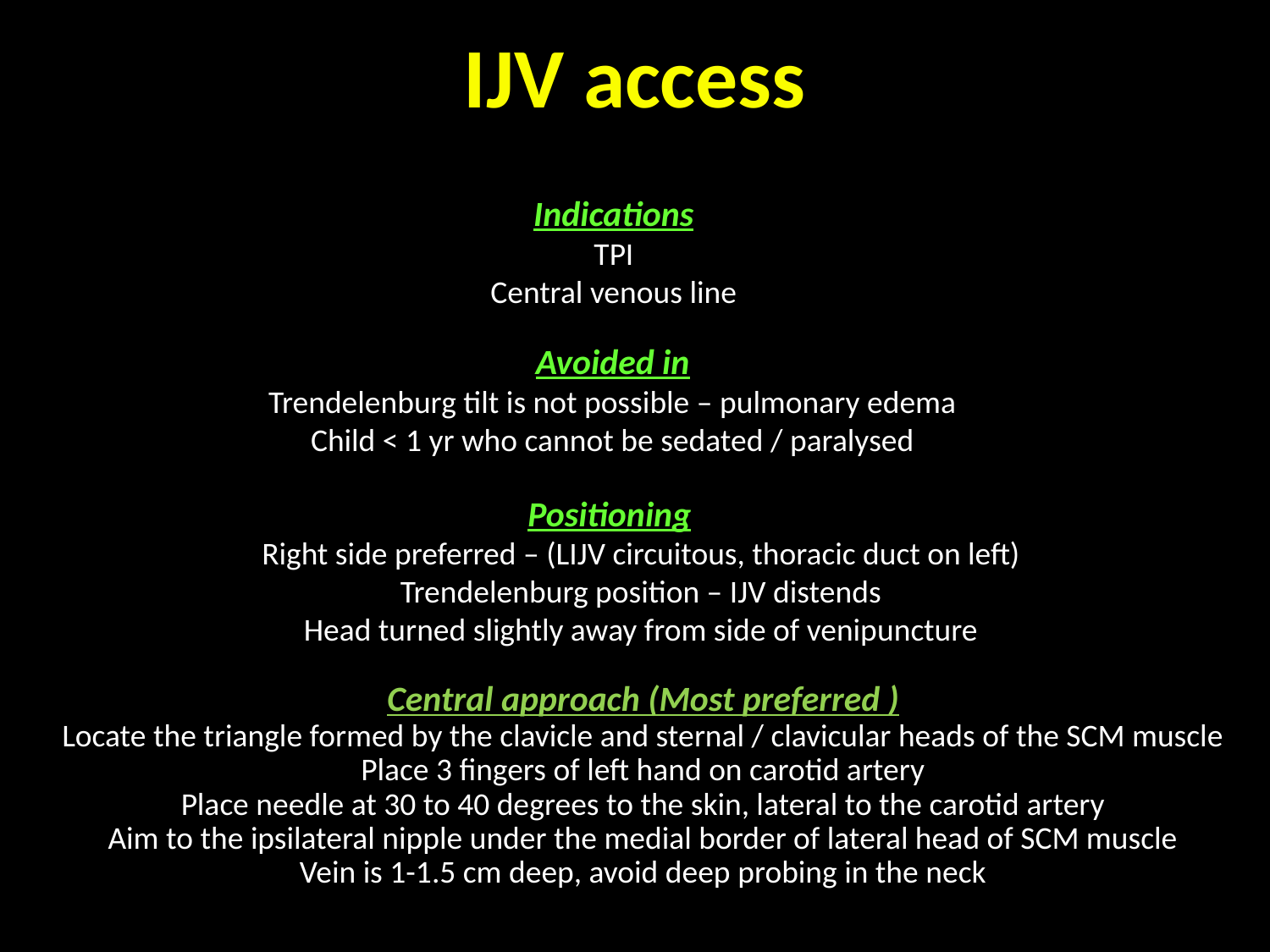

# IJV access
Indications
TPI
Central venous line
Avoided in
Trendelenburg tilt is not possible – pulmonary edema
Child < 1 yr who cannot be sedated / paralysed
Positioning
Right side preferred – (LIJV circuitous, thoracic duct on left)
Trendelenburg position – IJV distends
Head turned slightly away from side of venipuncture
Central approach (Most preferred )
Locate the triangle formed by the clavicle and sternal / clavicular heads of the SCM muscle
Place 3 fingers of left hand on carotid artery
Place needle at 30 to 40 degrees to the skin, lateral to the carotid artery
Aim to the ipsilateral nipple under the medial border of lateral head of SCM muscle
Vein is 1-1.5 cm deep, avoid deep probing in the neck